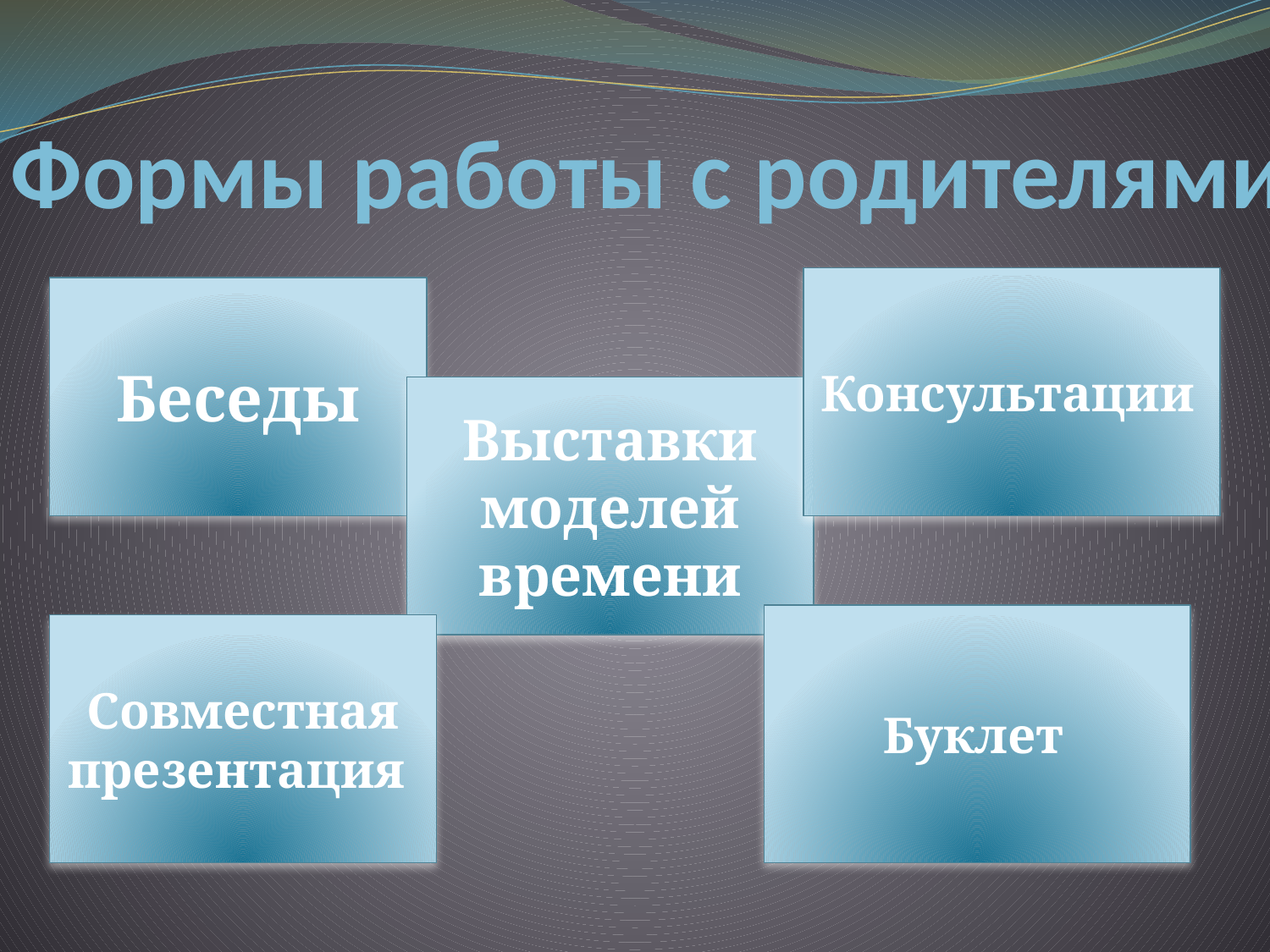

# Формы работы с родителями
Консультации
Беседы
Выставки моделей времени
Буклет
Совместная презентация